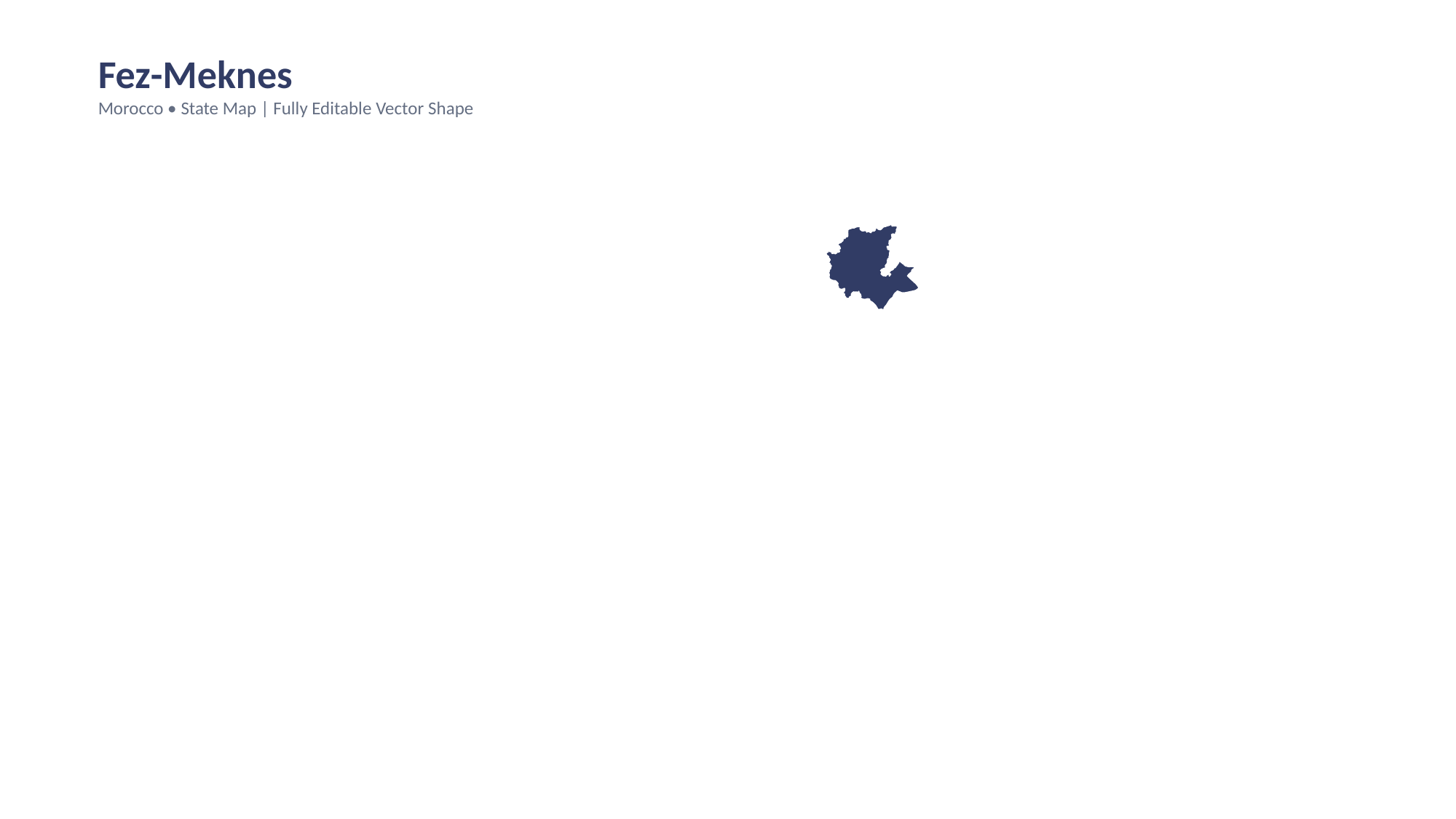

Fez-Meknes
Morocco • State Map | Fully Editable Vector Shape